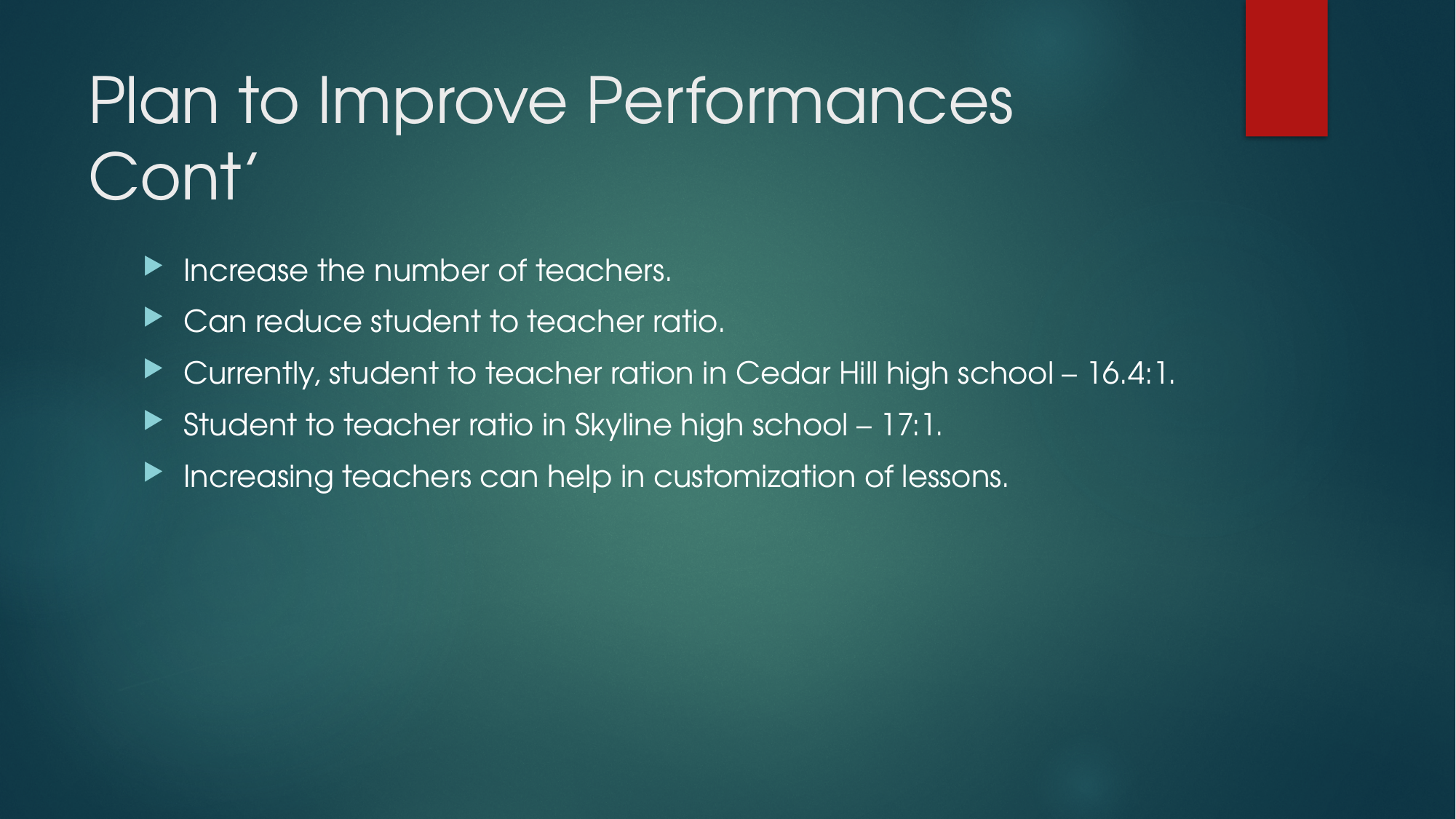

# Plan to Improve Performances Cont’
Increase the number of teachers.
Can reduce student to teacher ratio.
Currently, student to teacher ration in Cedar Hill high school – 16.4:1.
Student to teacher ratio in Skyline high school – 17:1.
Increasing teachers can help in customization of lessons.